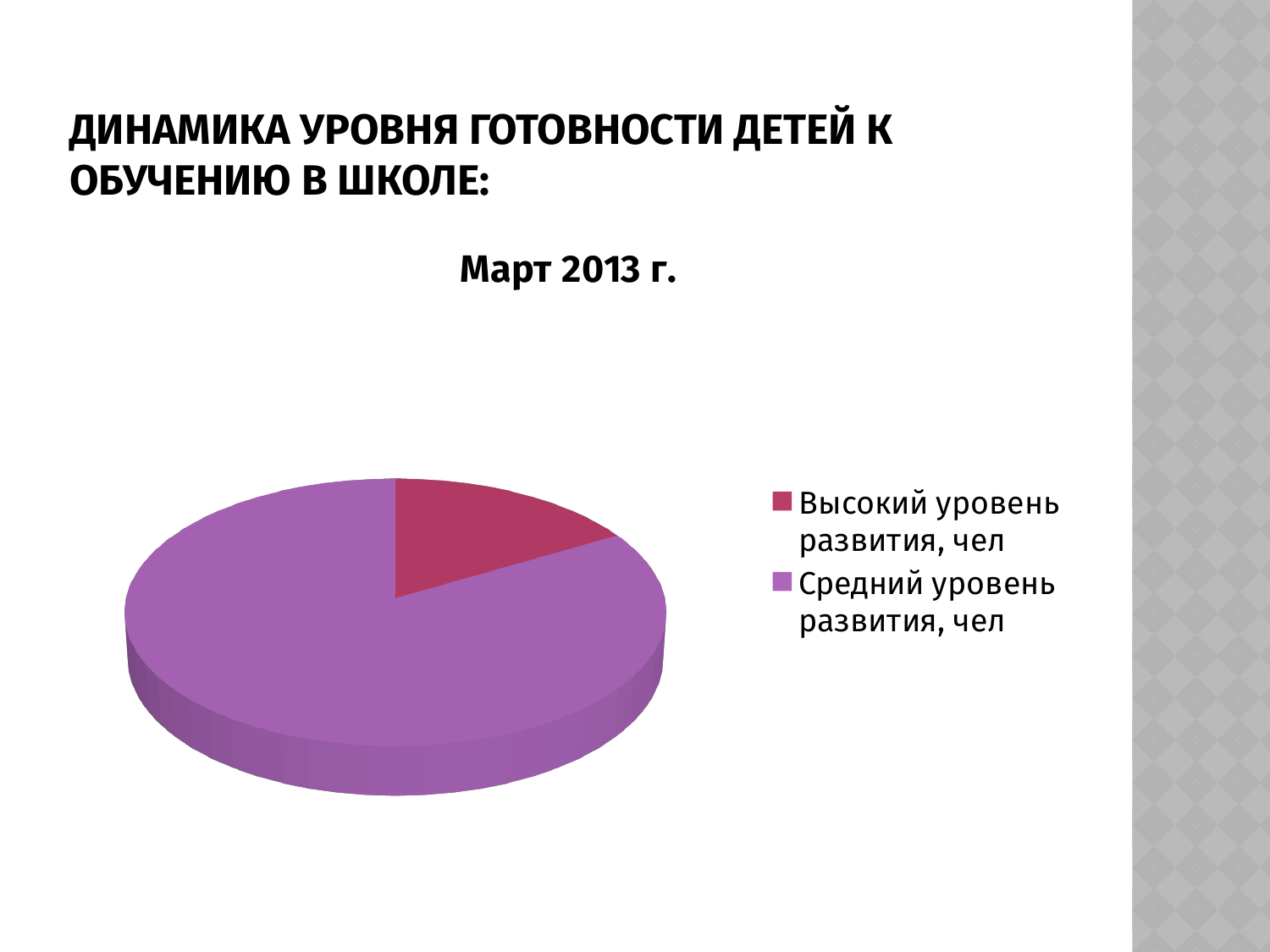

# Динамика уровня готовности детей к обучению в школе:

[unsupported chart]